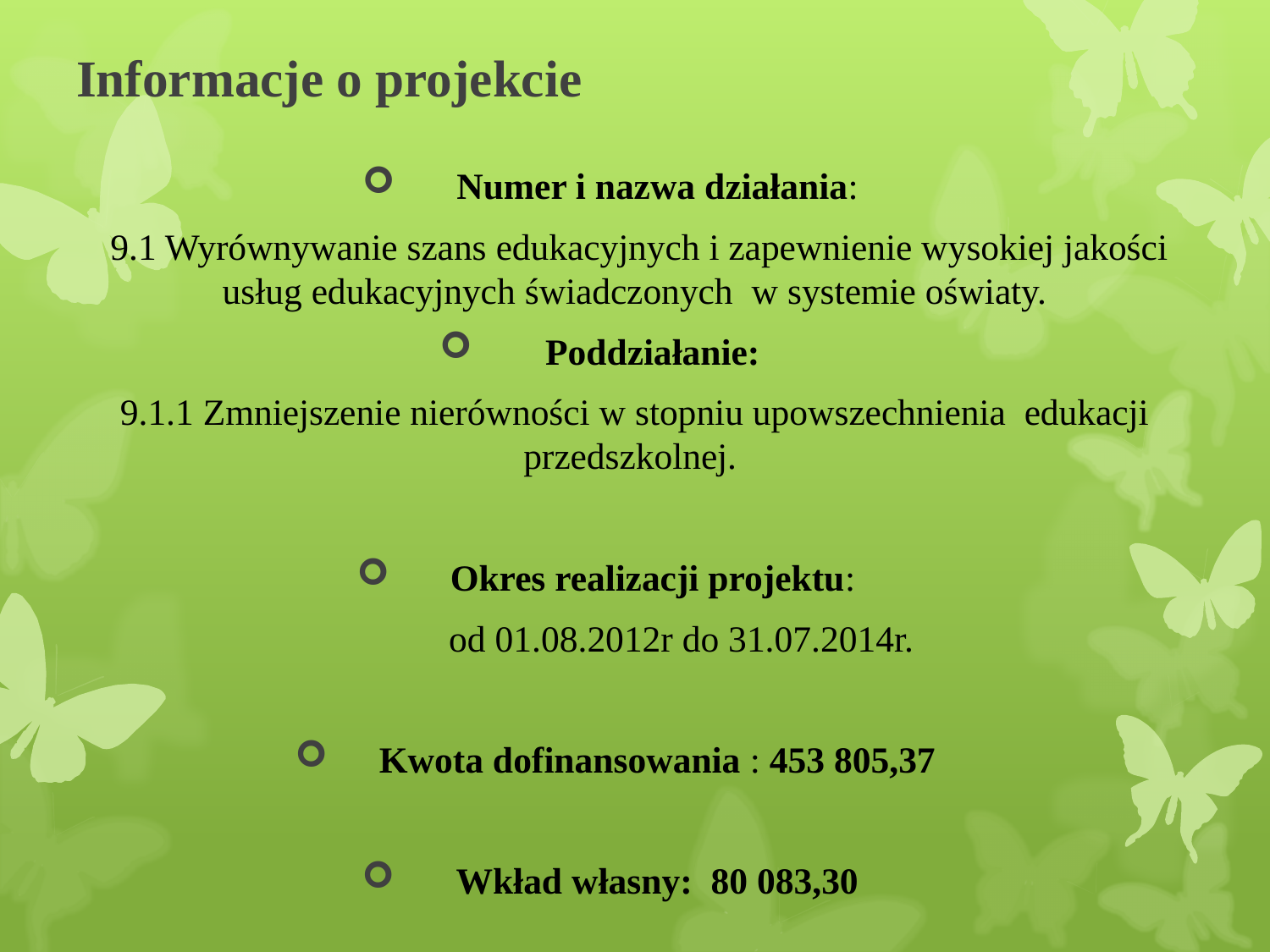

# Informacje o projekcie
Numer i nazwa działania:
 9.1 Wyrównywanie szans edukacyjnych i zapewnienie wysokiej jakości usług edukacyjnych świadczonych  w systemie oświaty.
Poddziałanie:
9.1.1 Zmniejszenie nierówności w stopniu upowszechnienia  edukacji przedszkolnej.

Okres realizacji projektu:
           od 01.08.2012r do 31.07.2014r.

Kwota dofinansowania : 453 805,37

Wkład własny:  80 083,30